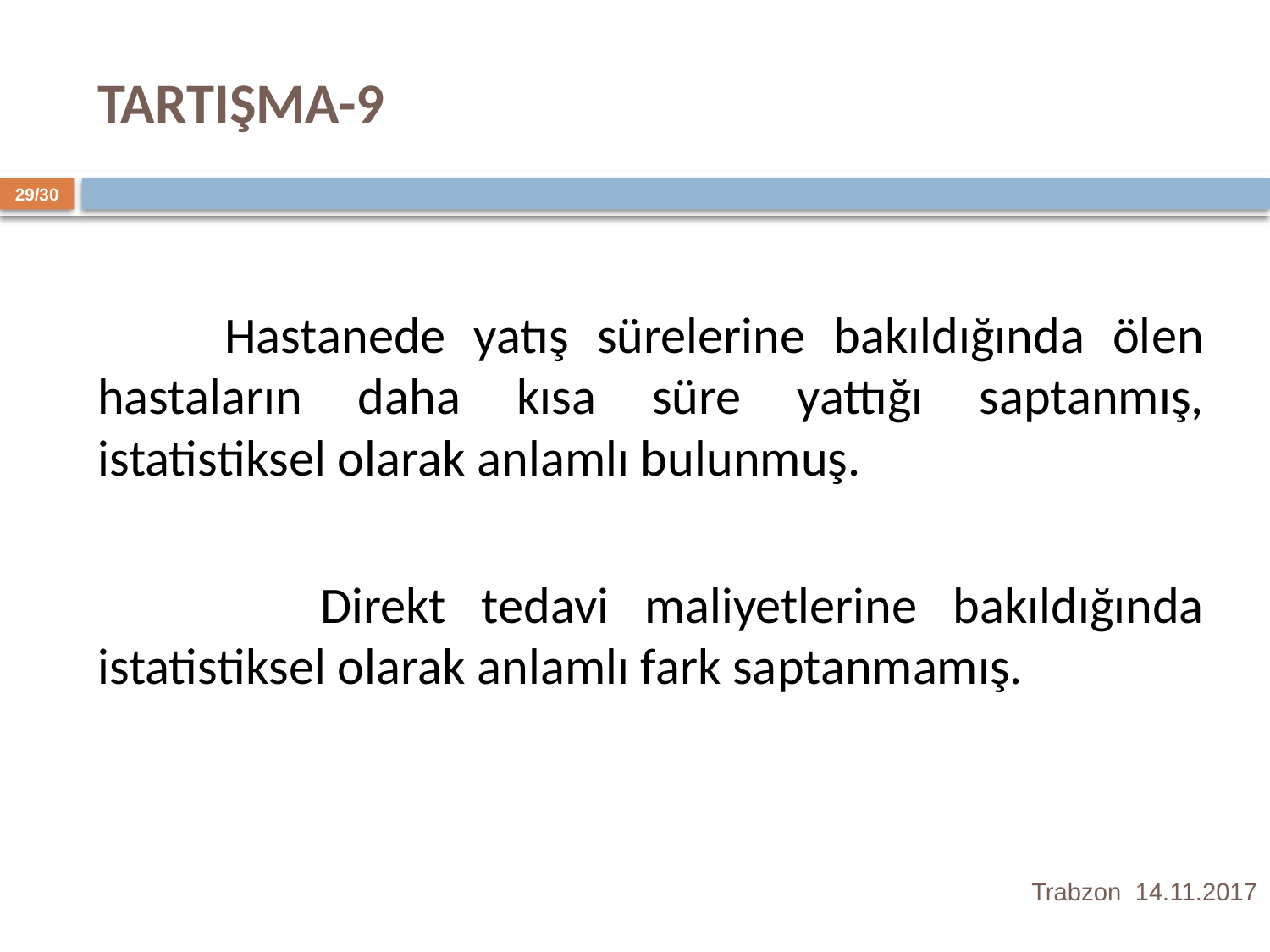

# TARTIŞMA-9
29/30

	Hastanede yatış sürelerine bakıldığında ölen hastaların daha kısa süre yattığı saptanmış, istatistiksel olarak anlamlı bulunmuş.

    	Direkt tedavi maliyetlerine bakıldığında istatistiksel olarak anlamlı fark saptanmamış.
Trabzon  14.11.2017